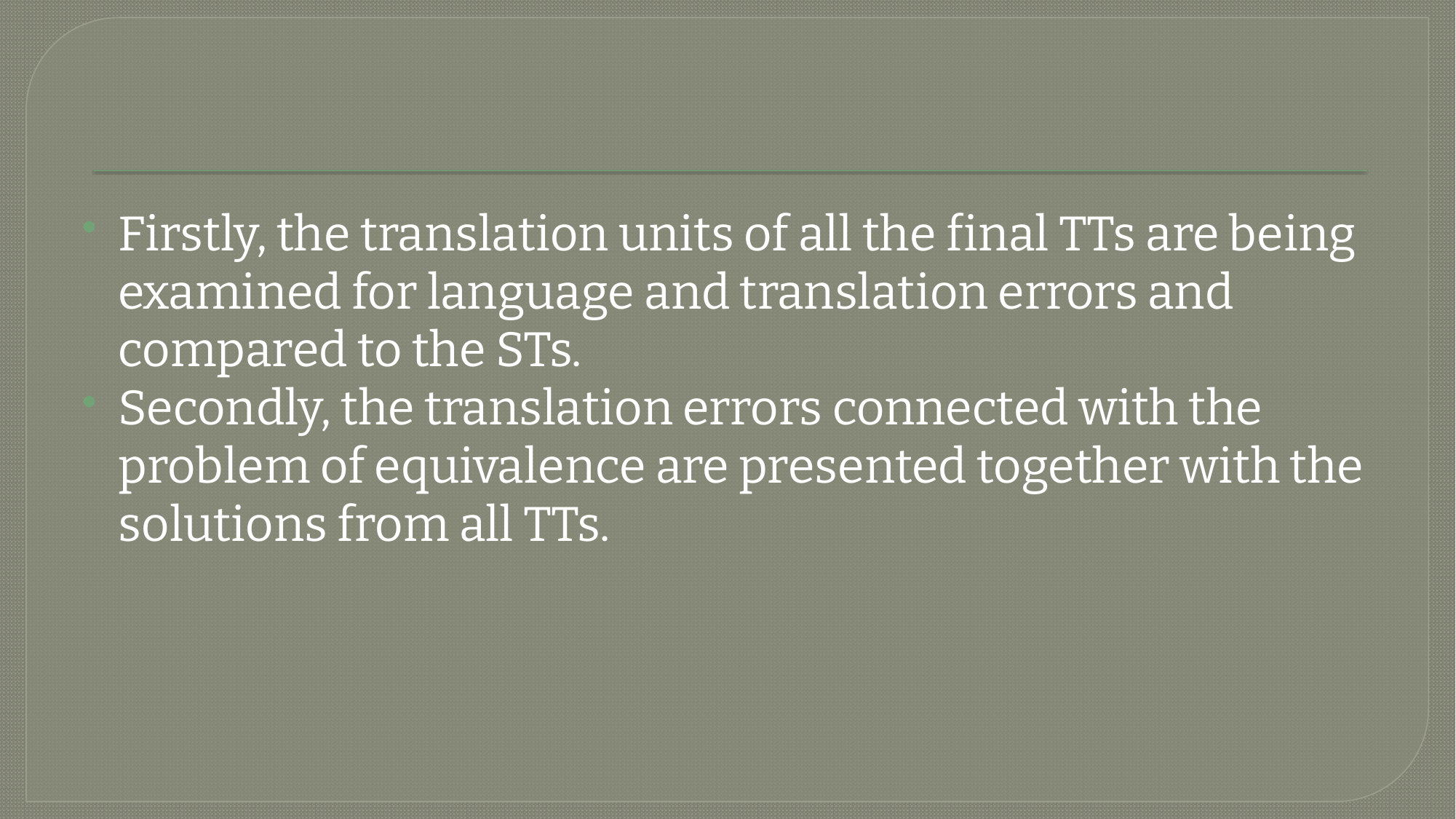

#
Firstly, the translation units of all the final TTs are being examined for language and translation errors and compared to the STs.
Secondly, the translation errors connected with the problem of equivalence are presented together with the solutions from all TTs.